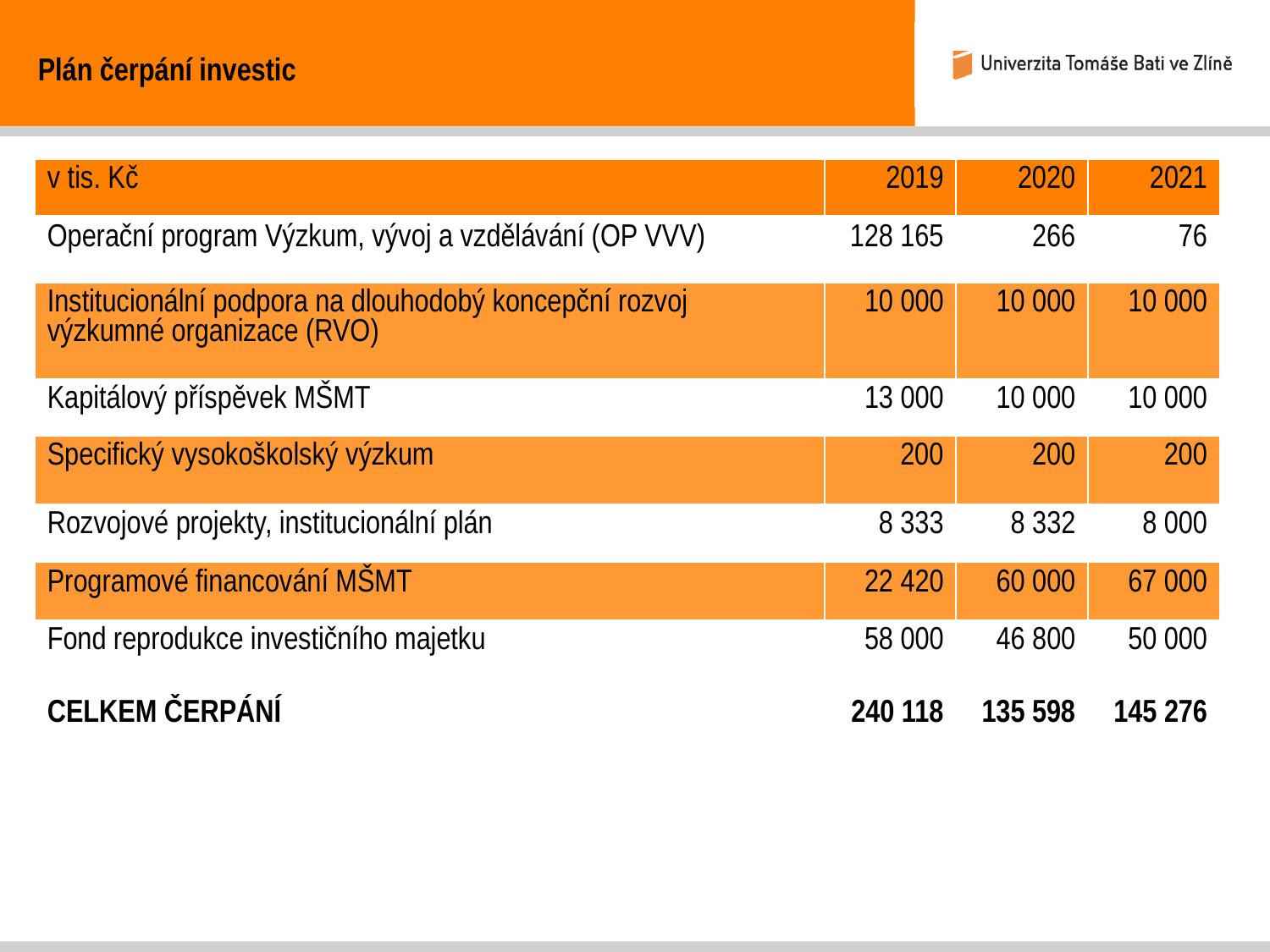

Plán čerpání investic
| v tis. Kč | 2019 | 2020 | 2021 |
| --- | --- | --- | --- |
| Operační program Výzkum, vývoj a vzdělávání (OP VVV) | 128 165 | 266 | 76 |
| Institucionální podpora na dlouhodobý koncepční rozvoj výzkumné organizace (RVO) | 10 000 | 10 000 | 10 000 |
| Kapitálový příspěvek MŠMT | 13 000 | 10 000 | 10 000 |
| Specifický vysokoškolský výzkum | 200 | 200 | 200 |
| Rozvojové projekty, institucionální plán | 8 333 | 8 332 | 8 000 |
| Programové financování MŠMT | 22 420 | 60 000 | 67 000 |
| Fond reprodukce investičního majetku | 58 000 | 46 800 | 50 000 |
| CELKEM ČERPÁNÍ | 240 118 | 135 598 | 145 276 |